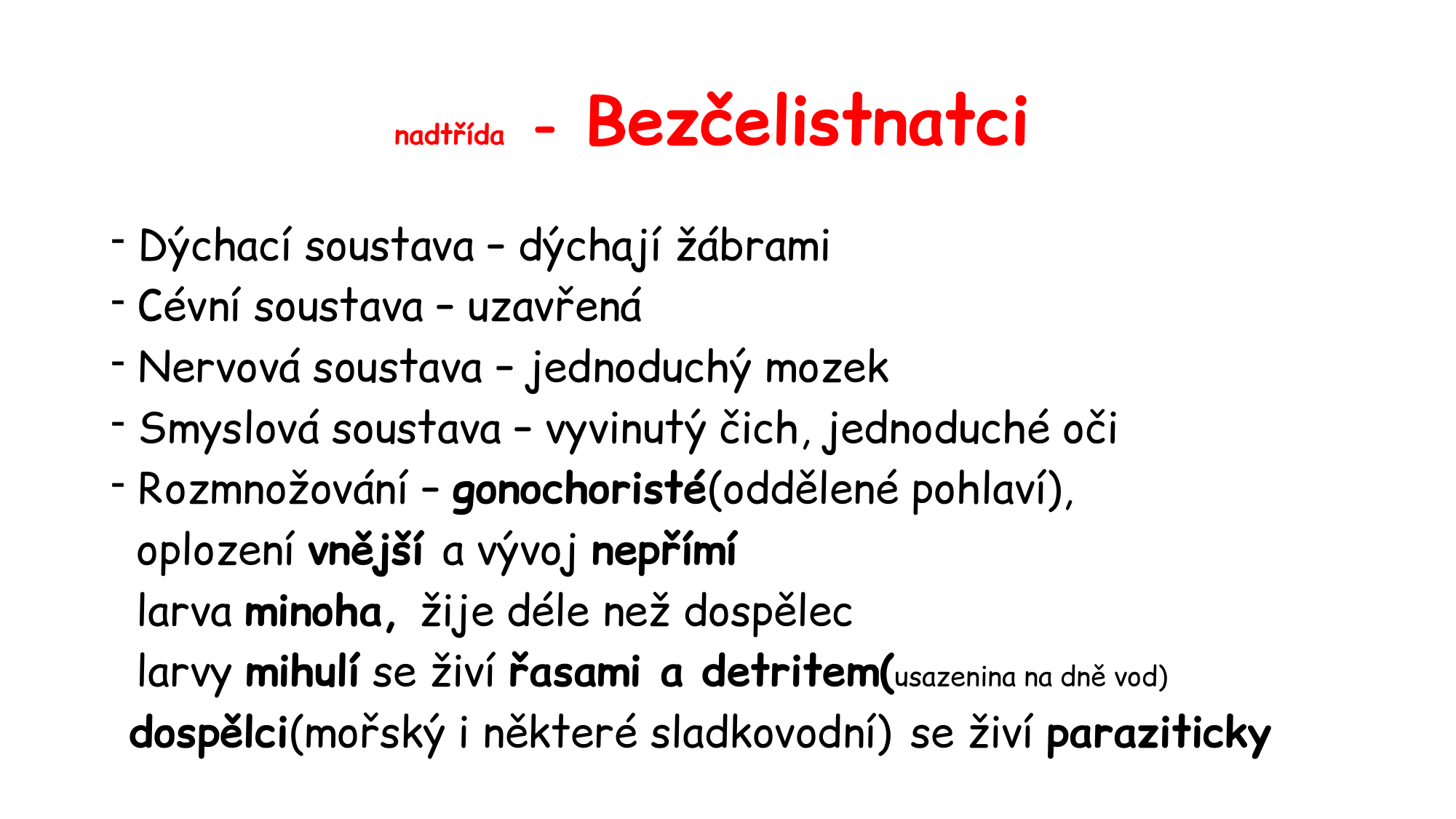

# nadtřída - Bezčelistnatci
Dýchací soustava – dýchají žábrami
Cévní soustava – uzavřená
Nervová soustava – jednoduchý mozek
Smyslová soustava – vyvinutý čich, jednoduché oči
Rozmnožování – gonochoristé(oddělené pohlaví),
  oplození vnější a vývoj nepřímí
  larva minoha, žije déle než dospělec
  larvy mihulí se živí řasami a detritem(usazenina na dně vod)
 dospělci(mořský i některé sladkovodní) se živí paraziticky